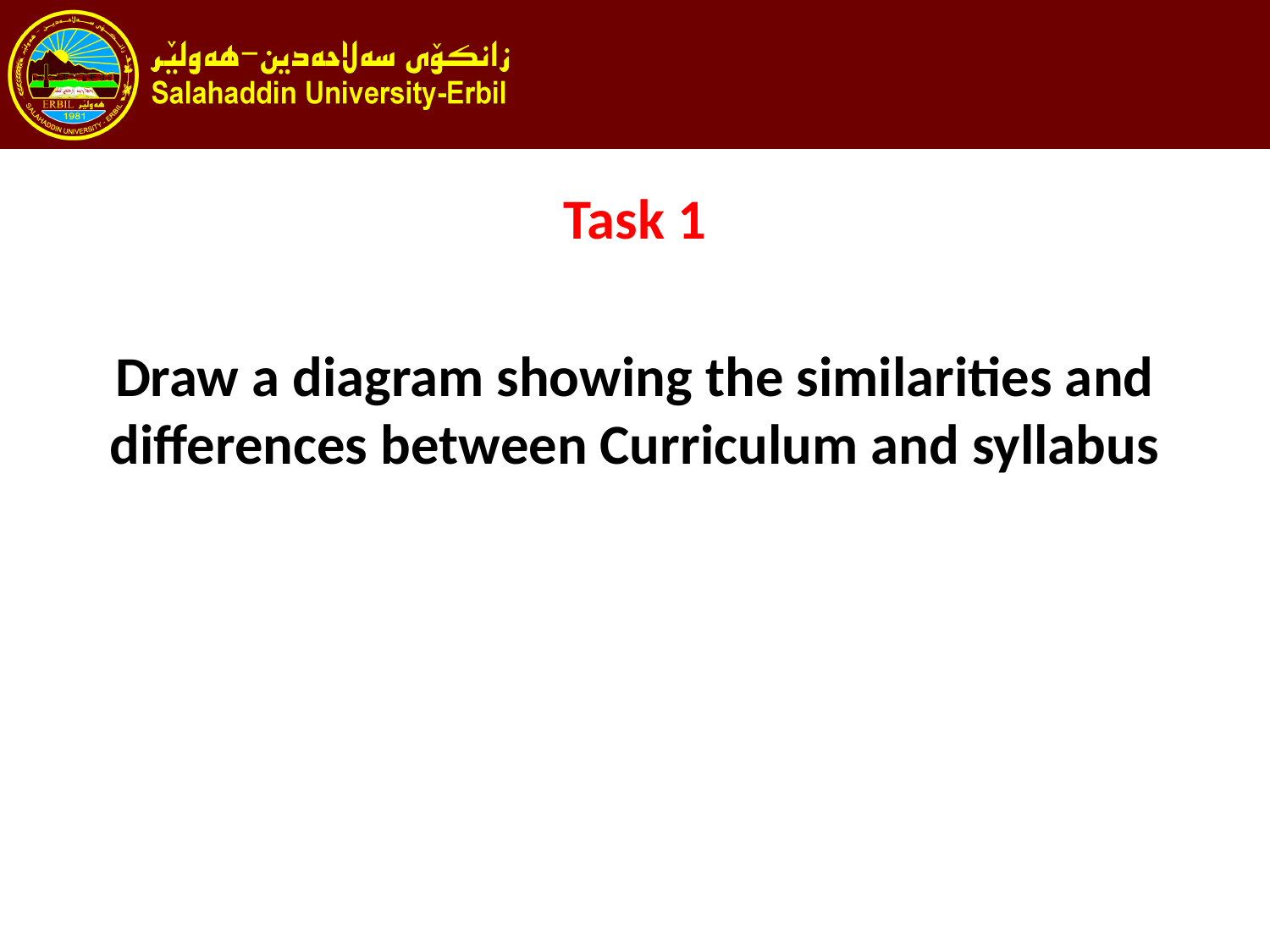

Task 1

Draw a diagram showing the similarities and differences between Curriculum and syllabus